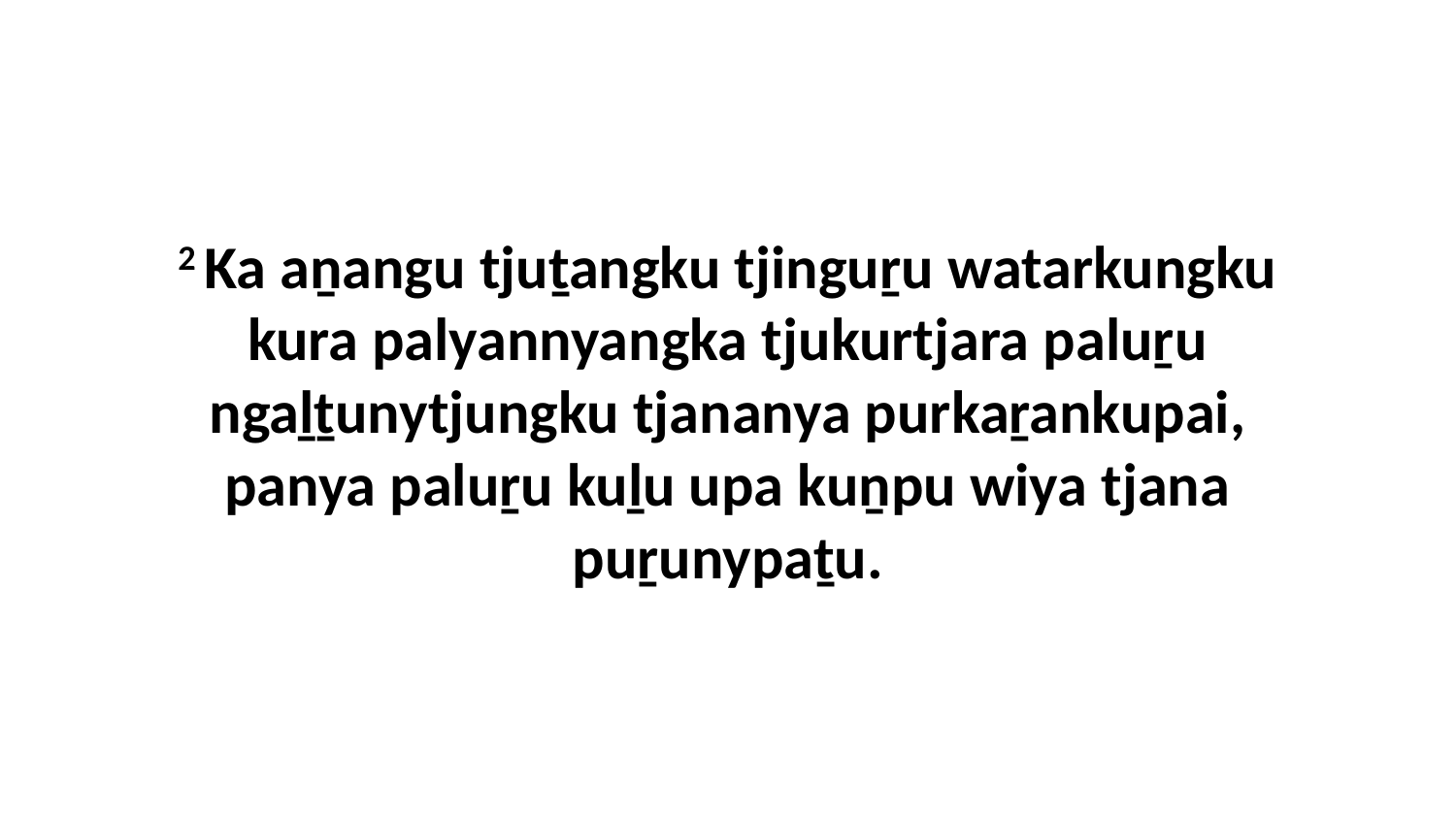

2 Ka aṉangu tjuṯangku tjinguṟu watarkungku kura palyannyangka tjukurtjara paluṟu ngaḻṯunytjungku tjananya purkaṟankupai, panya paluṟu kuḻu upa kuṉpu wiya tjana puṟunypaṯu.